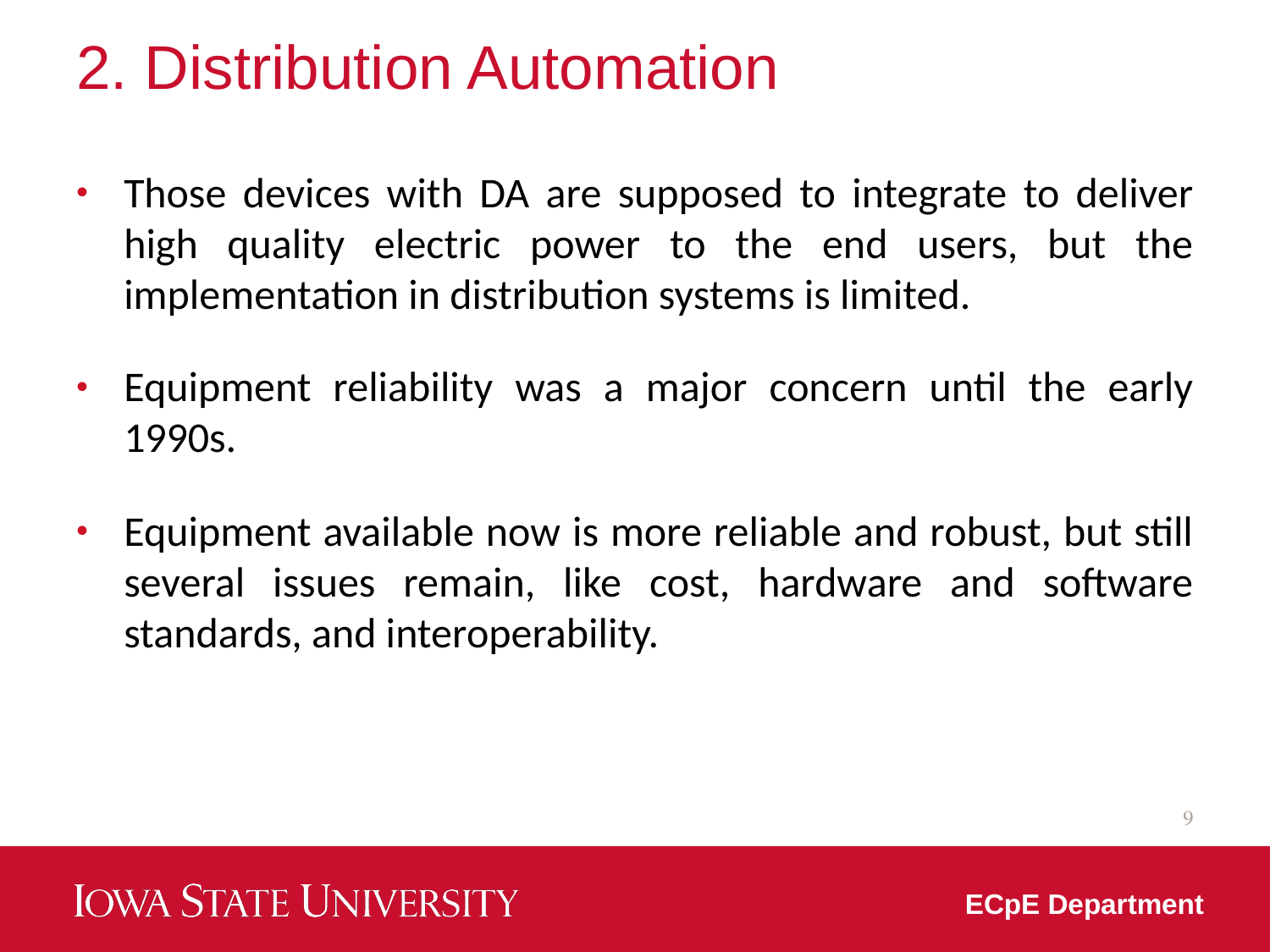

# 2. Distribution Automation
Those devices with DA are supposed to integrate to deliver high quality electric power to the end users, but the implementation in distribution systems is limited.
Equipment reliability was a major concern until the early 1990s.
Equipment available now is more reliable and robust, but still several issues remain, like cost, hardware and software standards, and interoperability.
9
ECpE Department